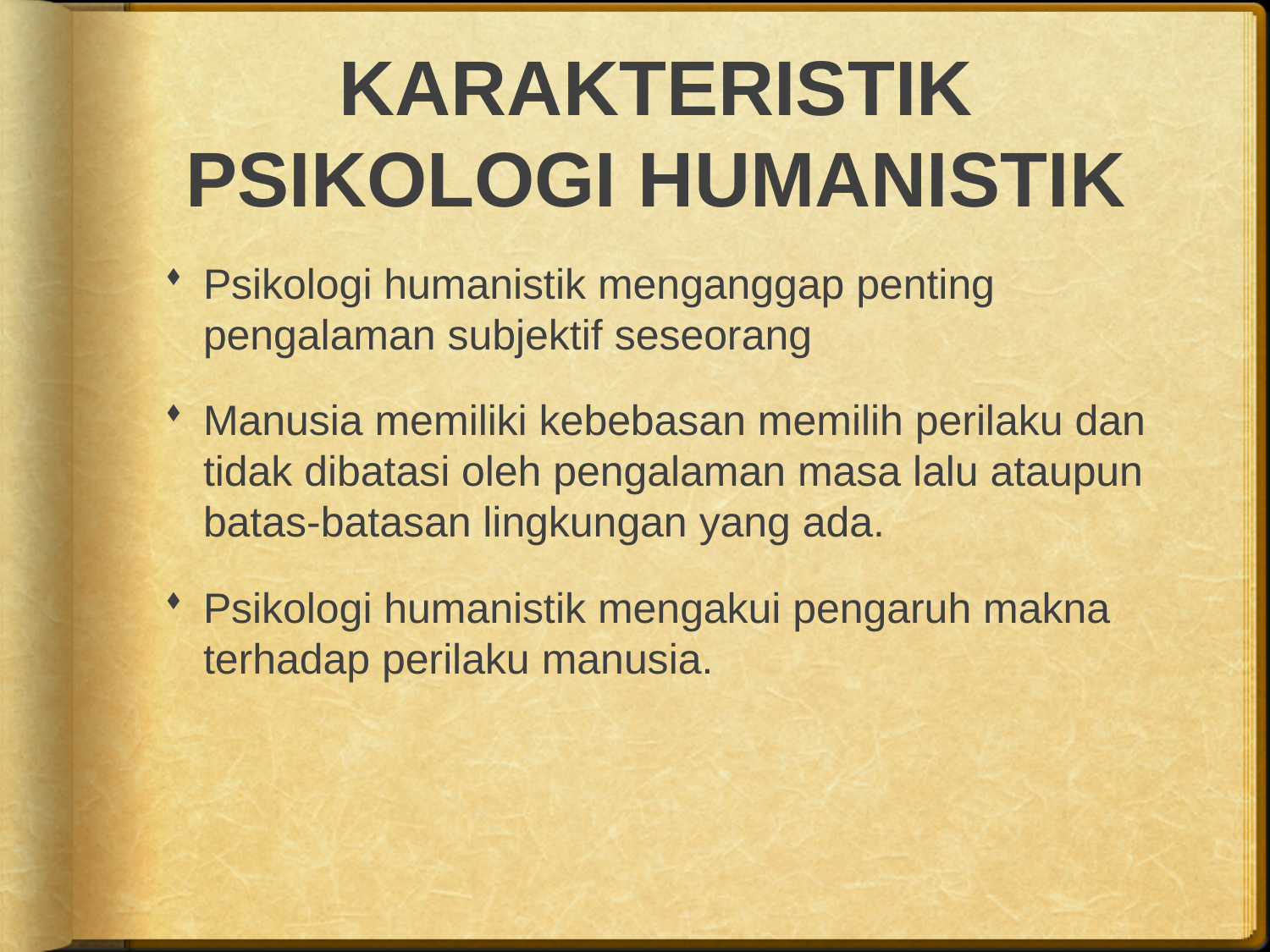

# KARAKTERISTIK PSIKOLOGI HUMANISTIK
Psikologi humanistik menganggap penting pengalaman subjektif seseorang
Manusia memiliki kebebasan memilih perilaku dan tidak dibatasi oleh pengalaman masa lalu ataupun batas-batasan lingkungan yang ada.
Psikologi humanistik mengakui pengaruh makna terhadap perilaku manusia.